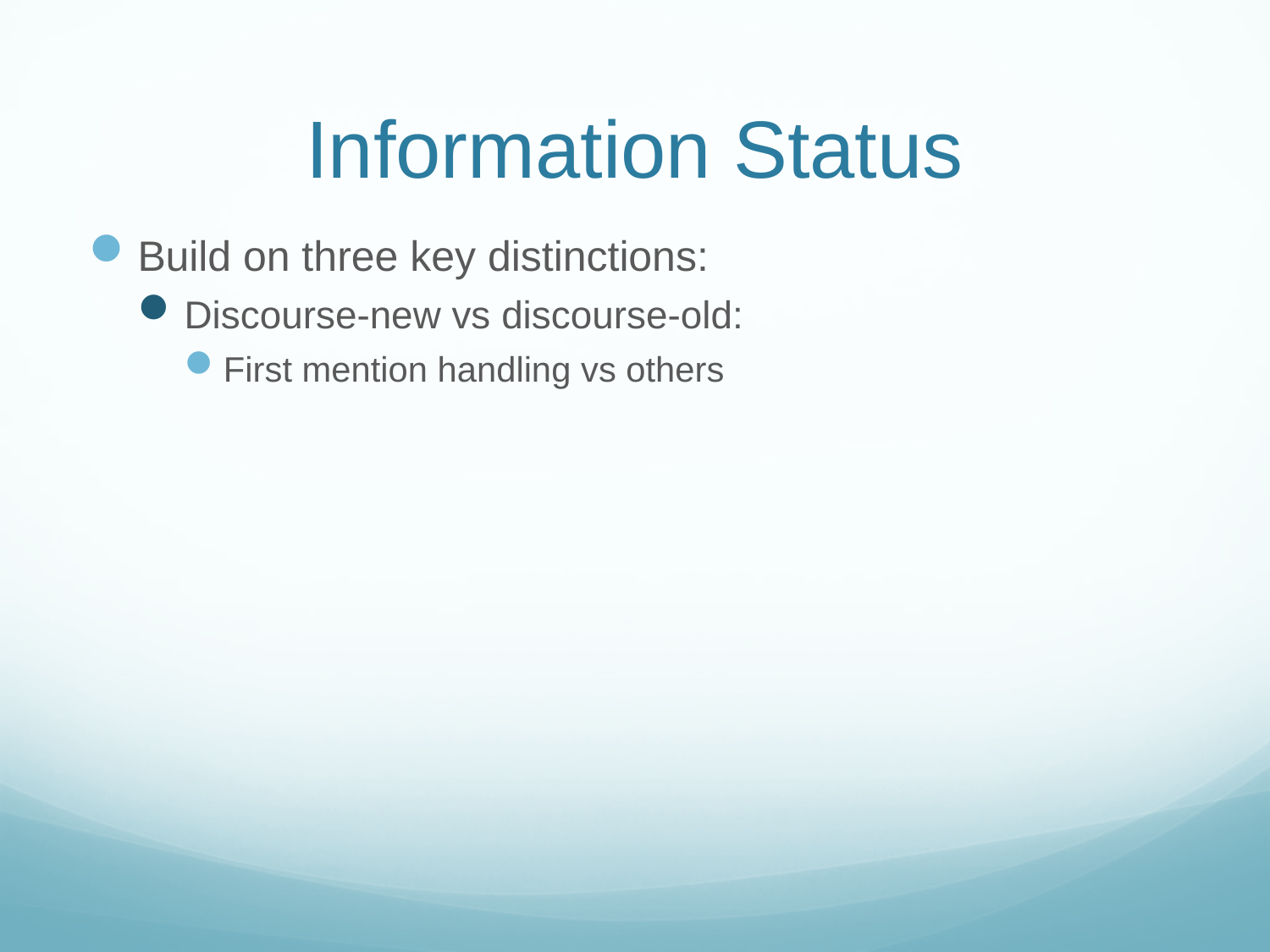

# Information Status
Build on three key distinctions:
Discourse-new vs discourse-old:
First mention handling vs others